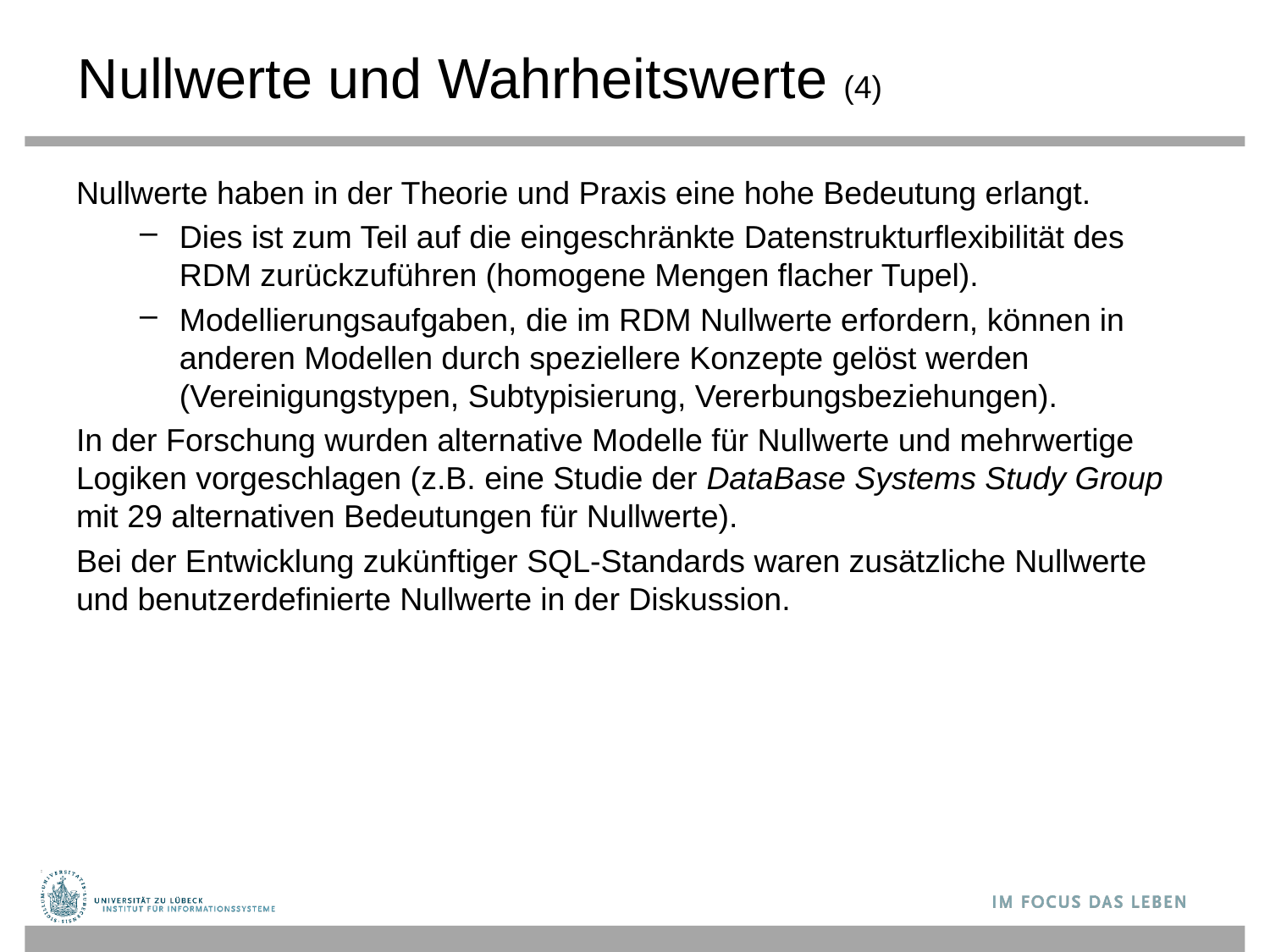

# Nullwerte und Wahrheitswerte (4)
Nullwerte haben in der Theorie und Praxis eine hohe Bedeutung erlangt.
Dies ist zum Teil auf die eingeschränkte Datenstrukturflexibilität des RDM zurückzuführen (homogene Mengen flacher Tupel).
Modellierungsaufgaben, die im RDM Nullwerte erfordern, können in anderen Modellen durch speziellere Konzepte gelöst werden (Vereinigungstypen, Subtypisierung, Vererbungsbeziehungen).
In der Forschung wurden alternative Modelle für Nullwerte und mehrwertige Logiken vorgeschlagen (z.B. eine Studie der DataBase Systems Study Group mit 29 alternativen Bedeutungen für Nullwerte).
Bei der Entwicklung zukünftiger SQL-Standards waren zusätzliche Nullwerte und benutzerdefinierte Nullwerte in der Diskussion.